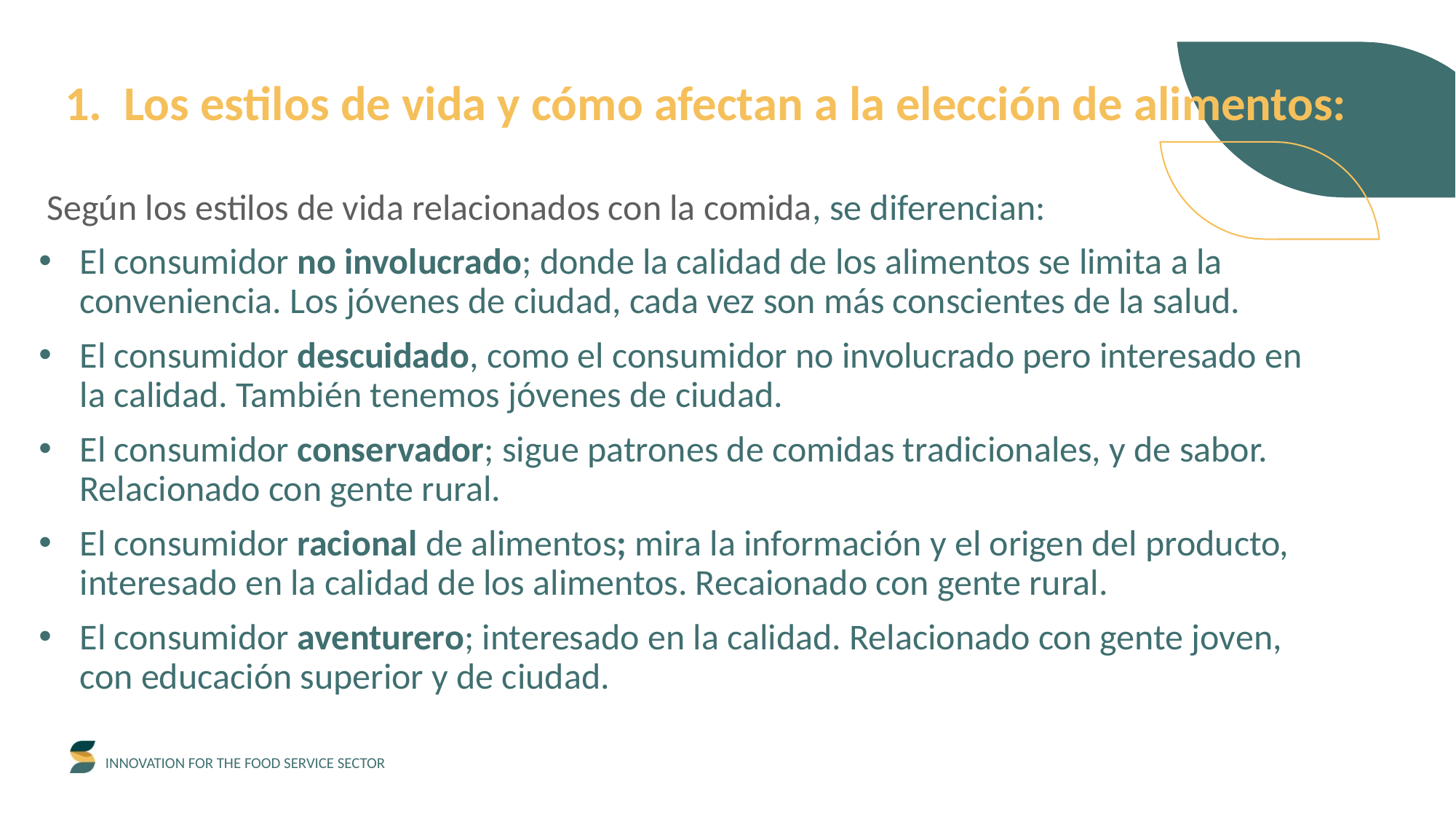

1.  Los estilos de vida y cómo afectan a la elección de alimentos:
 Según los estilos de vida relacionados con la comida, se diferencian:
El consumidor no involucrado; donde la calidad de los alimentos se limita a la conveniencia. Los jóvenes de ciudad, cada vez son más conscientes de la salud.
El consumidor descuidado, como el consumidor no involucrado pero interesado en la calidad. También tenemos jóvenes de ciudad.
El consumidor conservador; sigue patrones de comidas tradicionales, y de sabor. Relacionado con gente rural.
El consumidor racional de alimentos; mira la información y el origen del producto, interesado en la calidad de los alimentos. Recaionado con gente rural.
El consumidor aventurero; interesado en la calidad. Relacionado con gente joven, con educación superior y de ciudad.